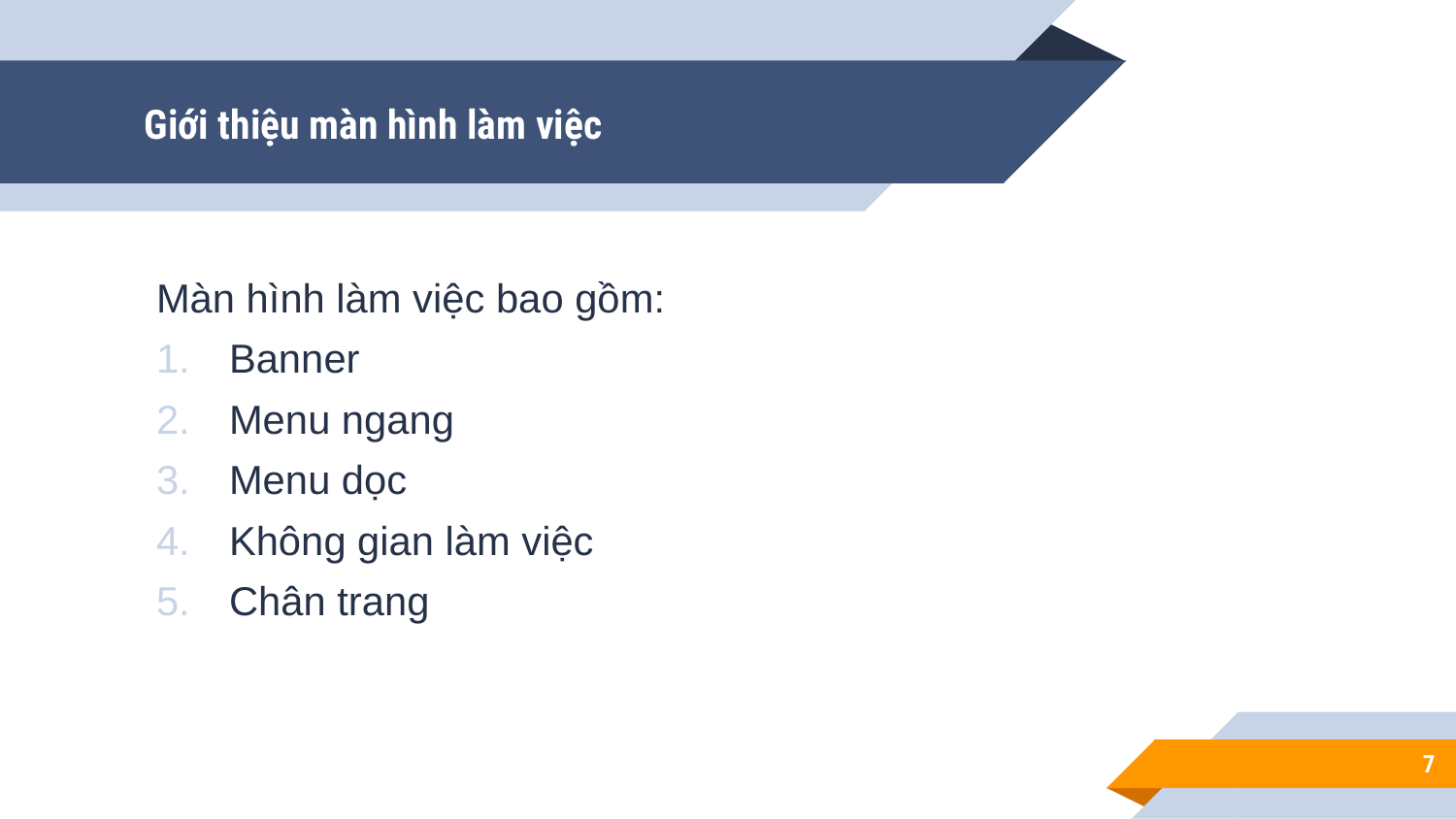

# Giới thiệu màn hình làm việc
Màn hình làm việc bao gồm:
Banner
Menu ngang
Menu dọc
Không gian làm việc
Chân trang
7